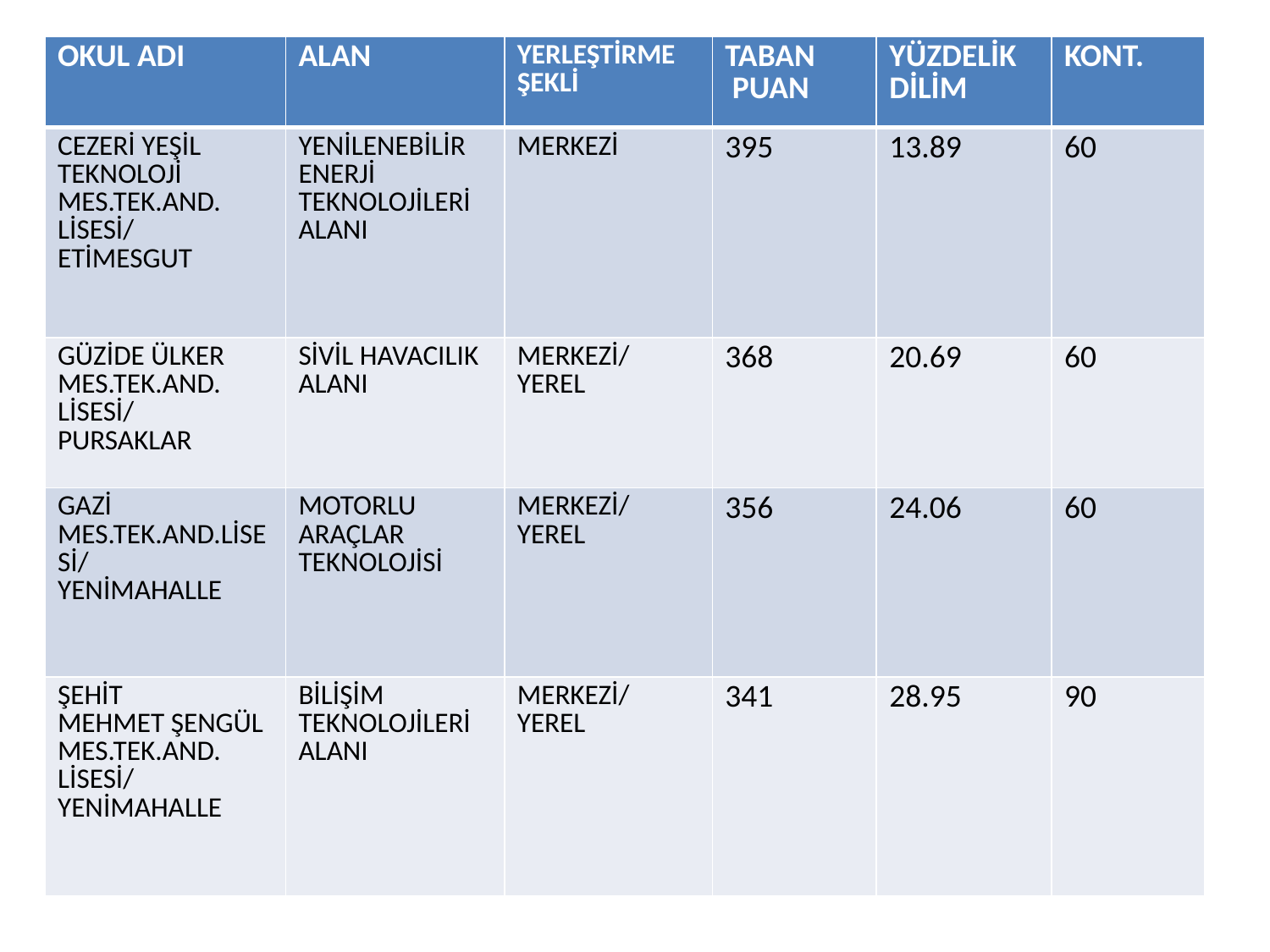

#
| OKUL ADI | ALAN | YERLEŞTİRME ŞEKLİ | TABAN PUAN | YÜZDELİK DİLİM | KONT. |
| --- | --- | --- | --- | --- | --- |
| CEZERİ YEŞİL TEKNOLOJİ MES.TEK.AND. LİSESİ/ ETİMESGUT | YENİLENEBİLİR ENERJİ TEKNOLOJİLERİ ALANI | MERKEZİ | 395 | 13.89 | 60 |
| GÜZİDE ÜLKER MES.TEK.AND. LİSESİ/ PURSAKLAR | SİVİL HAVACILIK ALANI | MERKEZİ/ YEREL | 368 | 20.69 | 60 |
| GAZİ MES.TEK.AND.LİSESİ/ YENİMAHALLE | MOTORLU ARAÇLAR TEKNOLOJİSİ | MERKEZİ/ YEREL | 356 | 24.06 | 60 |
| ŞEHİT MEHMET ŞENGÜL MES.TEK.AND. LİSESİ/ YENİMAHALLE | BİLİŞİM TEKNOLOJİLERİ ALANI | MERKEZİ/ YEREL | 341 | 28.95 | 90 |